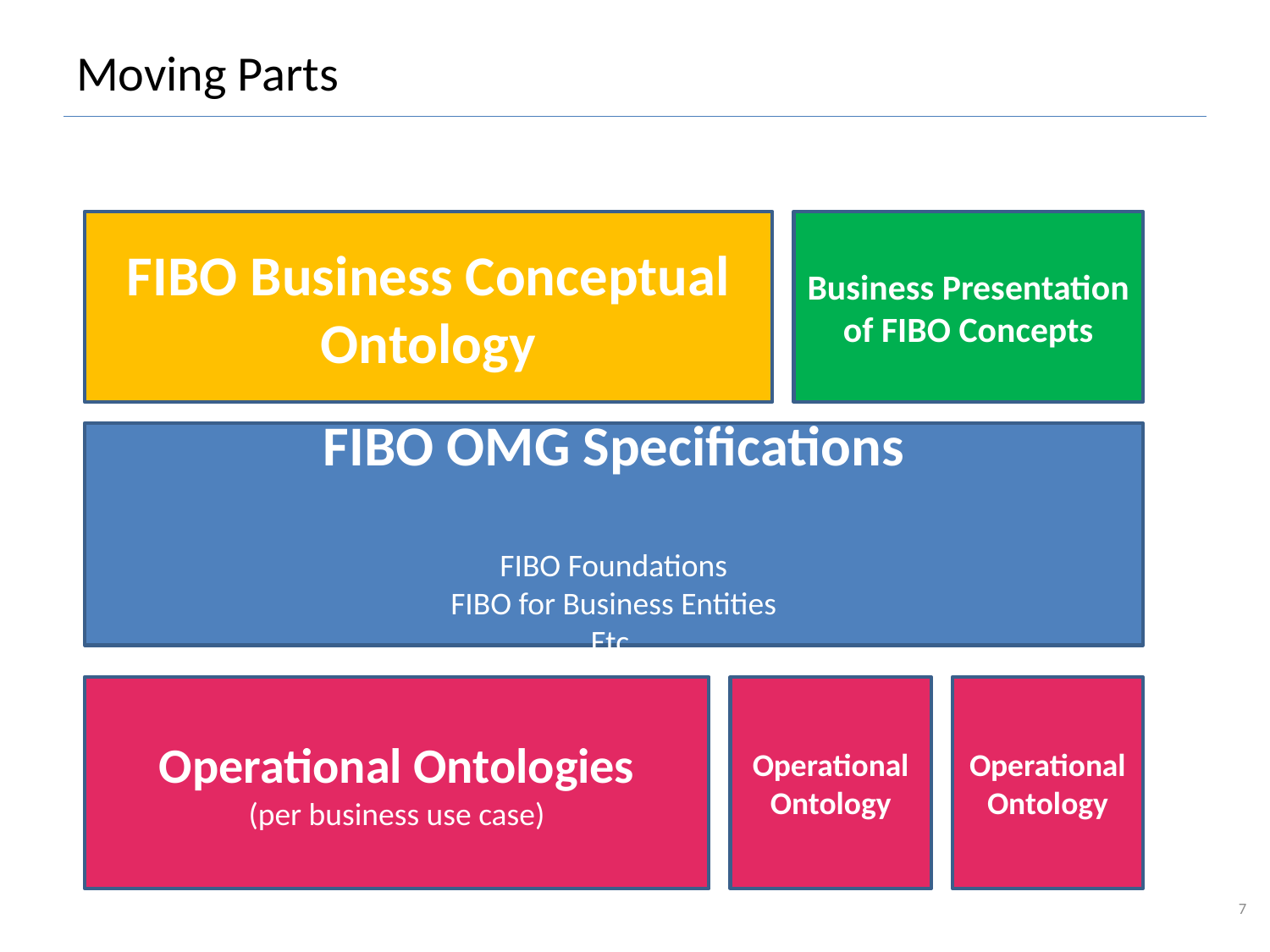

# Moving Parts
FIBO Business Conceptual Ontology
Business Presentation of FIBO Concepts
FIBO OMG Specifications

FIBO Foundations
FIBO for Business Entities
Etc.
Operational Ontologies
(per business use case)
Operational Ontology
Operational Ontology
7